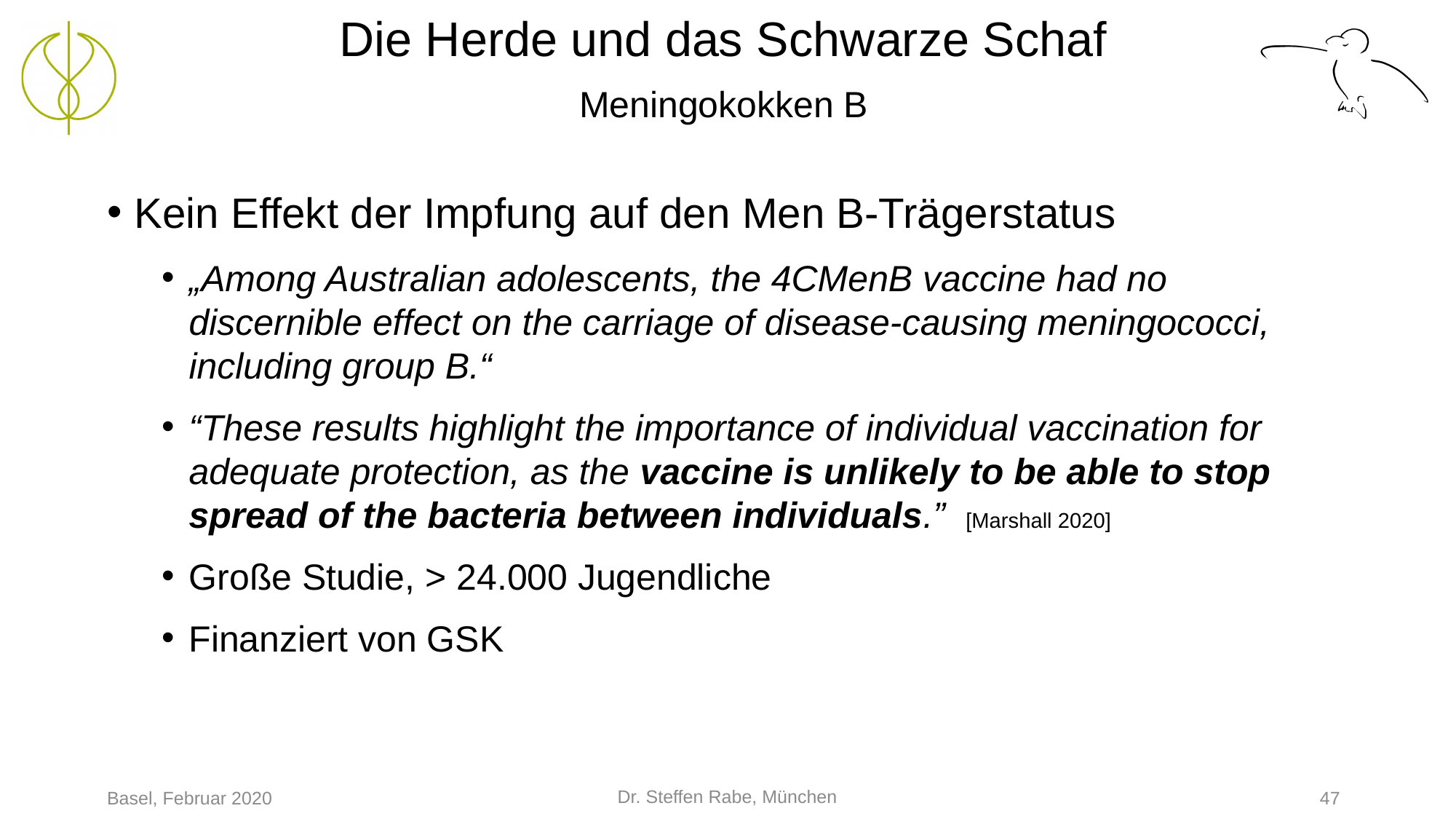

# Die Herde und das Schwarze Schaf Meningokokken B
Kein Effekt der Impfung auf den Men B-Trägerstatus
„Among Australian adolescents, the 4CMenB vaccine had no discernible effect on the carriage of disease-causing meningococci, including group B.“
“These results highlight the importance of individual vaccination for adequate protection, as the vaccine is unlikely to be able to stop spread of the bacteria between individuals.”  [Marshall 2020]
Große Studie, > 24.000 Jugendliche
Finanziert von GSK
Dr. Steffen Rabe, München
Basel, Februar 2020
47